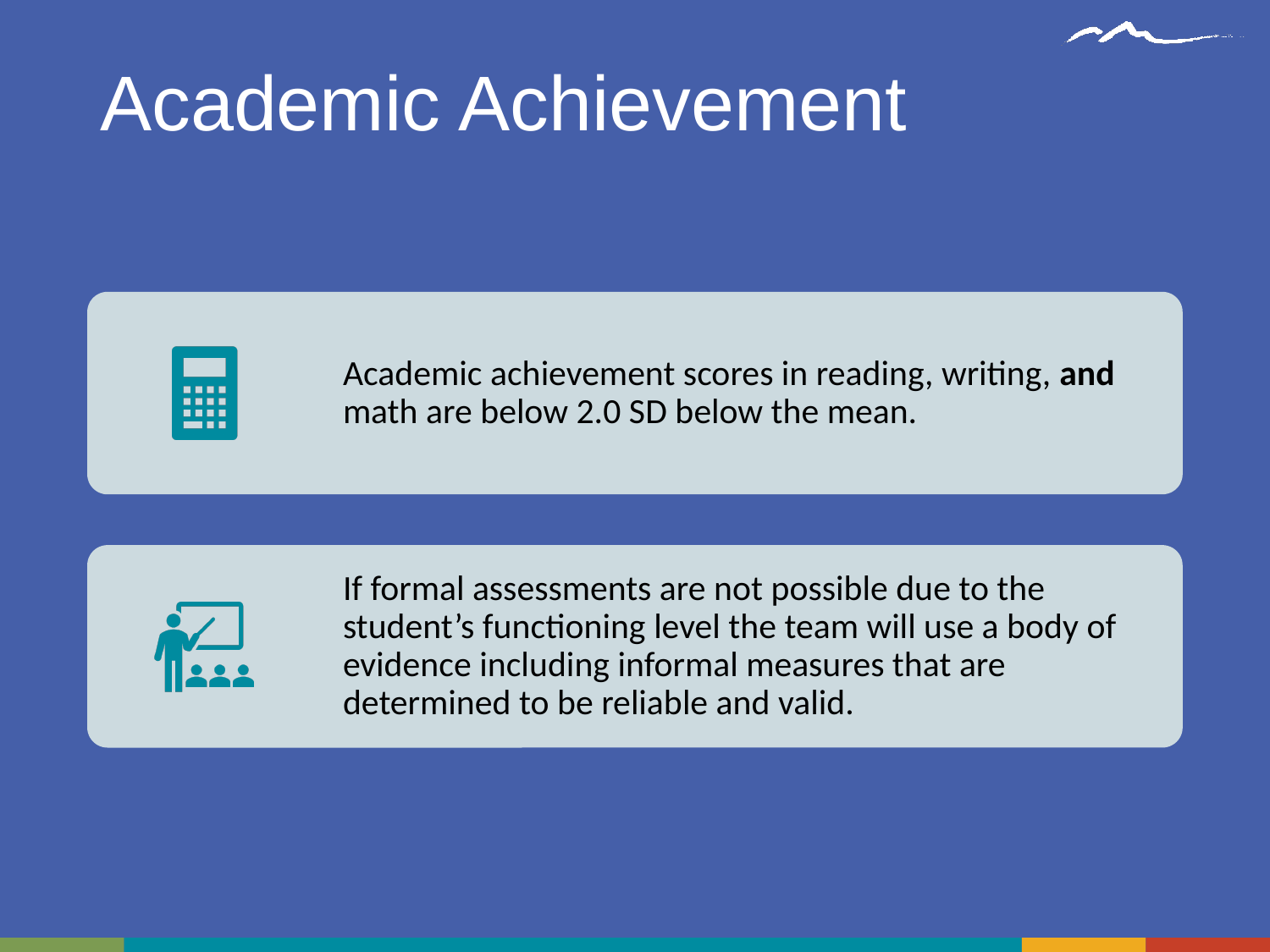

# Academic Achievement
Academic achievement scores in reading, writing, and math are below 2.0 SD below the mean.
If formal assessments are not possible due to the student’s functioning level the team will use a body of evidence including informal measures that are determined to be reliable and valid.